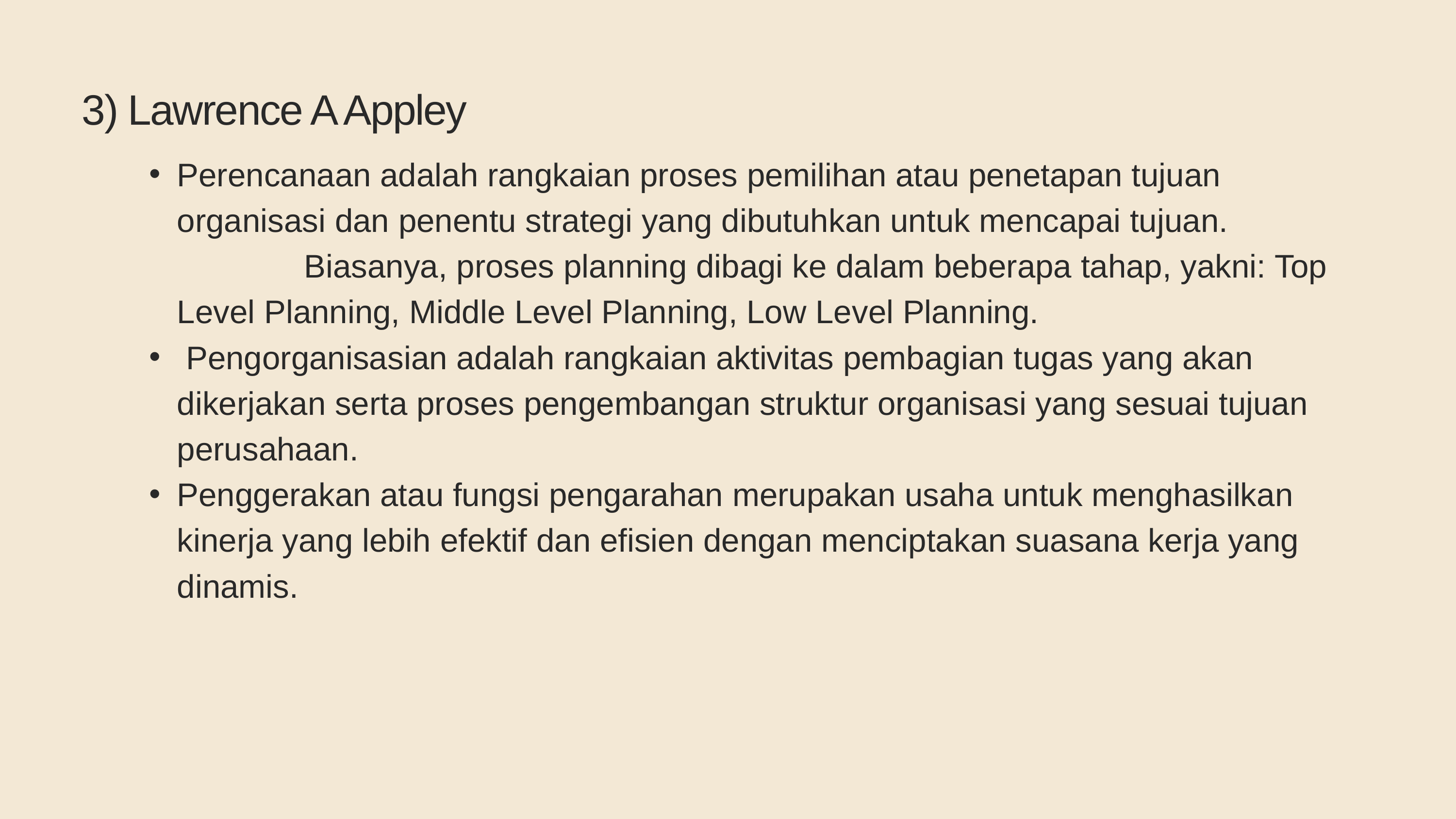

3) Lawrence A Appley
Perencanaan adalah rangkaian proses pemilihan atau penetapan tujuan organisasi dan penentu strategi yang dibutuhkan untuk mencapai tujuan.                          Biasanya, proses planning dibagi ke dalam beberapa tahap, yakni: Top Level Planning, Middle Level Planning, Low Level Planning.
 Pengorganisasian adalah rangkaian aktivitas pembagian tugas yang akan dikerjakan serta proses pengembangan struktur organisasi yang sesuai tujuan perusahaan.
Penggerakan atau fungsi pengarahan merupakan usaha untuk menghasilkan kinerja yang lebih efektif dan efisien dengan menciptakan suasana kerja yang dinamis.